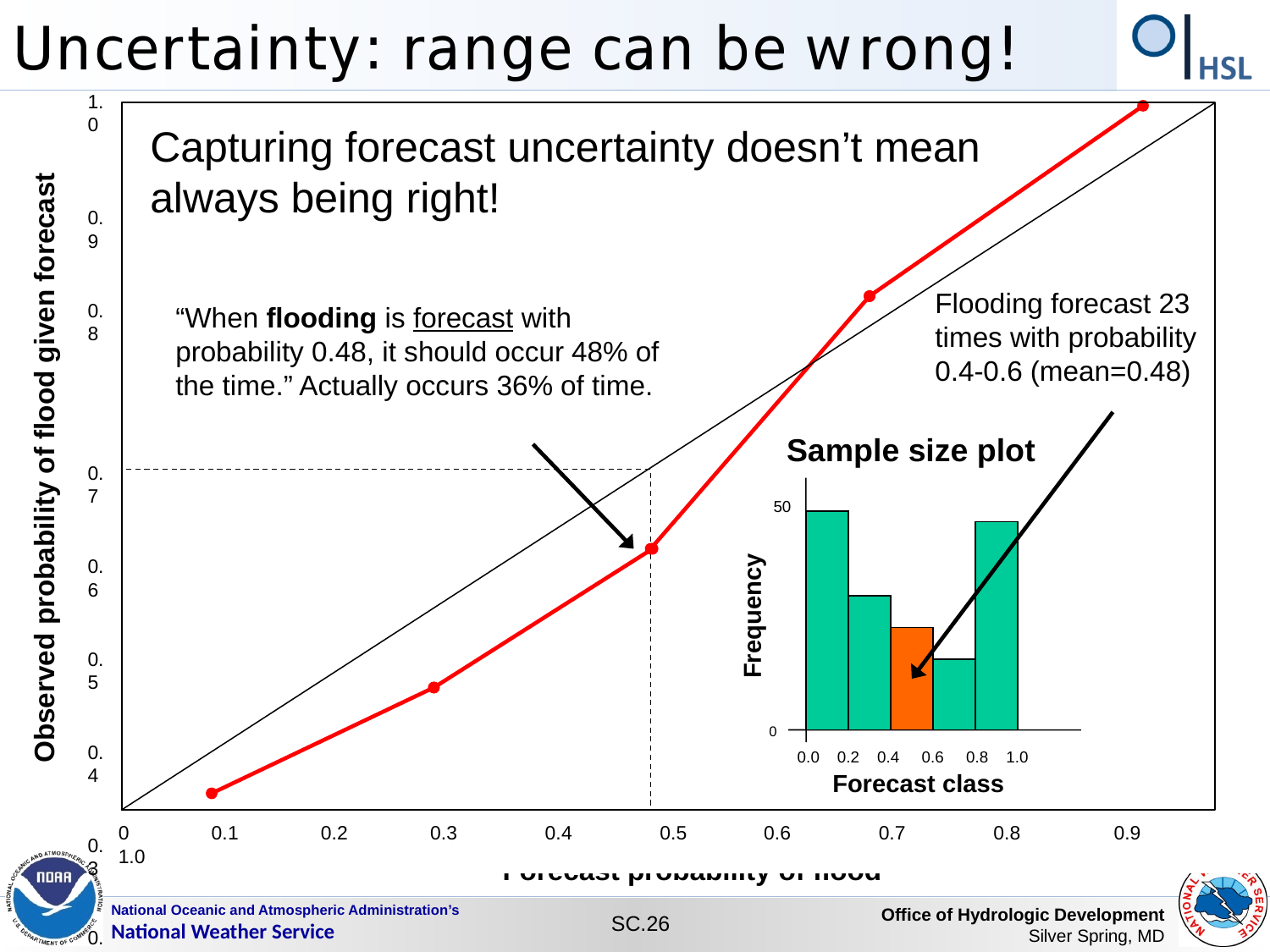

Uncertainty: range can be wrong!

Capturing forecast uncertainty doesn’t mean always being right!
Flooding forecast 23 times with probability
0.4-0.6 (mean=0.48)
“When flooding is forecast with
probability 0.48, it should occur 48% of
the time.” Actually occurs 36% of time.

Sample size plot
1.0

0.9

0.8

0.7

0.6

0.5

0.4

0.3

0.2

0.1

0.0

Observed probability of flood given forecast

 50

0

Frequency

0.0    0.2    0.4     0.6     0.8    1.0
Forecast class

0               0.1               0.2               0.3                0.4                0.5              0.6                0.7                0.8                 0.9                1.0
Forecast probability of flood